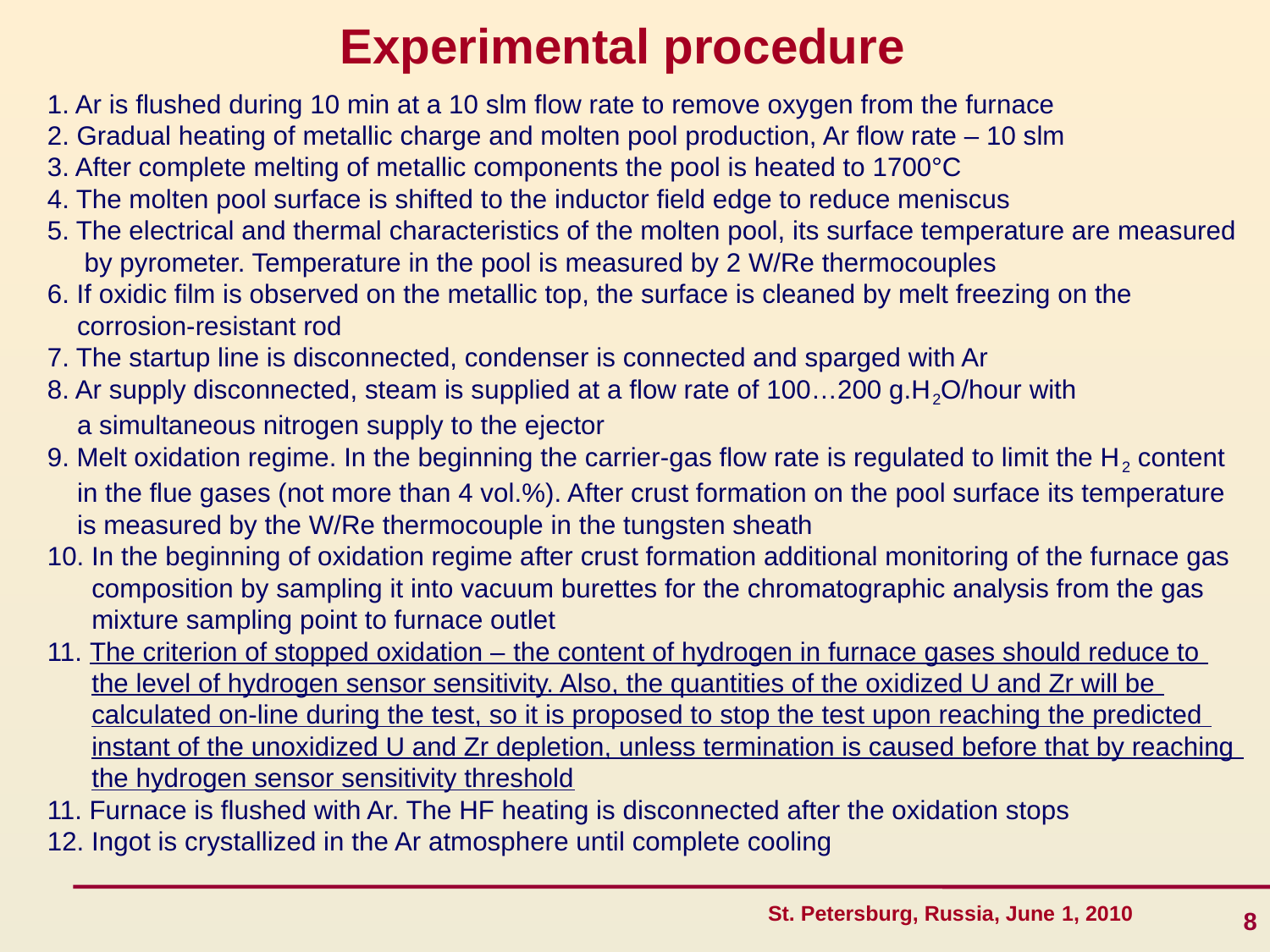

Experimental procedure
1. Ar is flushed during 10 min at a 10 slm flow rate to remove oxygen from the furnace
2. Gradual heating of metallic charge and molten pool production, Ar flow rate – 10 slm
3. After complete melting of metallic components the pool is heated to 1700°С
4. The molten pool surface is shifted to the inductor field edge to reduce meniscus
5. The electrical and thermal characteristics of the molten pool, its surface temperature are measured
     by pyrometer. Temperature in the pool is measured by 2 W/Re thermocouples
6. If oxidic film is observed on the metallic top, the surface is cleaned by melt freezing on the
    corrosion-resistant rod
7. The startup line is disconnected, condenser is connected and sparged with Ar
8. Ar supply disconnected, steam is supplied at a flow rate of 100…200 g.H2O/hour with
    a simultaneous nitrogen supply to the ejector
9. Melt oxidation regime. In the beginning the carrier-gas flow rate is regulated to limit the H2 content
    in the flue gases (not more than 4 vol.%). After crust formation on the pool surface its temperature
    is measured by the W/Re thermocouple in the tungsten sheath
10. In the beginning of oxidation regime after crust formation additional monitoring of the furnace gas
      composition by sampling it into vacuum burettes for the chromatographic analysis from the gas
      mixture sampling point to furnace outlet
11. The criterion of stopped oxidation – the content of hydrogen in furnace gases should reduce to
      the level of hydrogen sensor sensitivity. Also, the quantities of the oxidized U and Zr will be
      calculated on-line during the test, so it is proposed to stop the test upon reaching the predicted
      instant of the unoxidized U and Zr depletion, unless termination is caused before that by reaching
      the hydrogen sensor sensitivity threshold
11. Furnace is flushed with Ar. The HF heating is disconnected after the oxidation stops
12. Ingot is crystallized in the Ar atmosphere until complete cooling
8